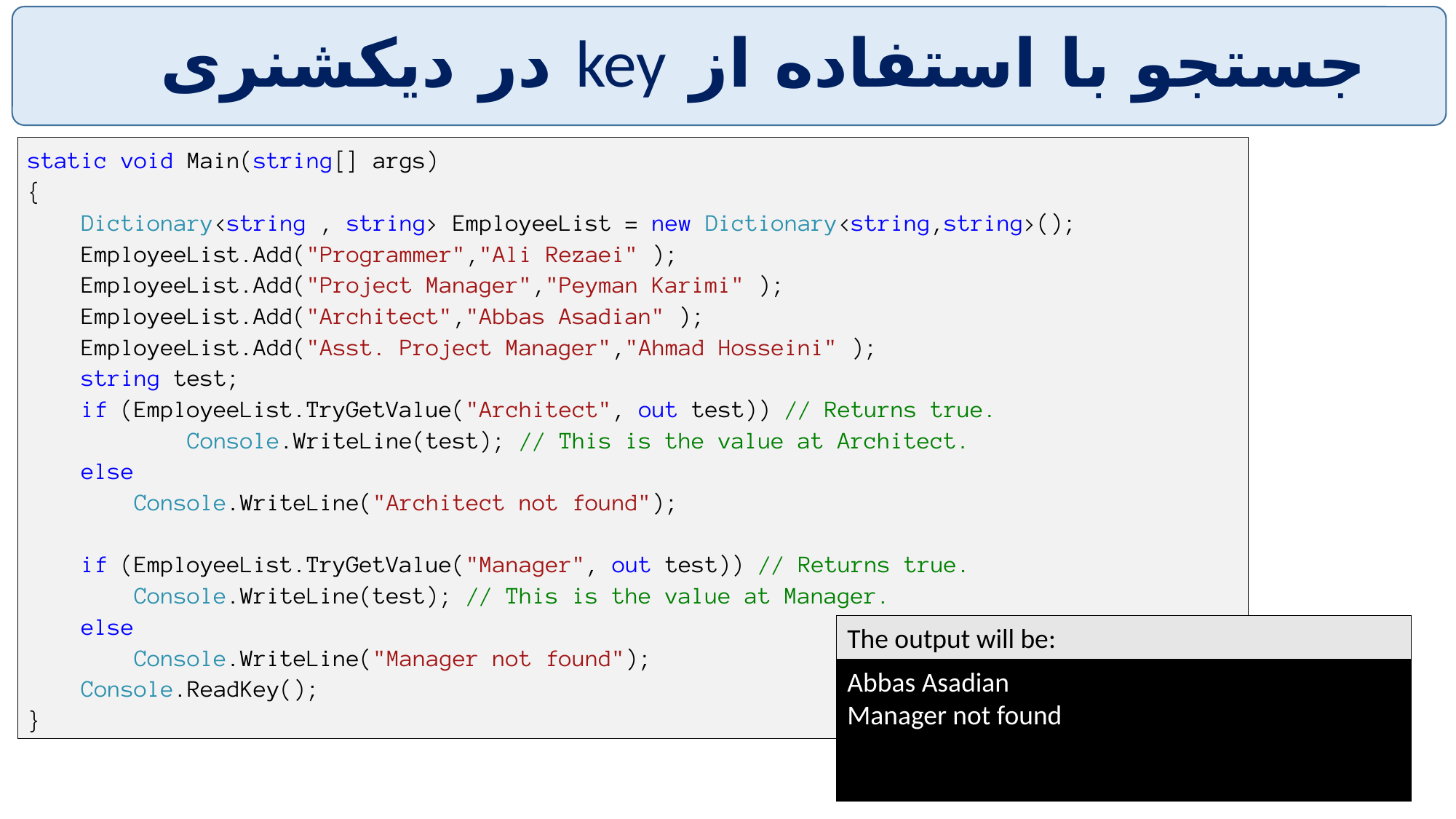

# جستجو با استفاده از key در دیکشنری
static void Main(string[] args)
{
    Dictionary<string , string> EmployeeList = new Dictionary<string,string>();
    EmployeeList.Add("Programmer","Ali Rezaei" );
    EmployeeList.Add("Project Manager","Peyman Karimi" );
    EmployeeList.Add("Architect","Abbas Asadian" );
    EmployeeList.Add("Asst. Project Manager","Ahmad Hosseini" );
    string test;
    if (EmployeeList.TryGetValue("Architect", out test)) // Returns true.
            Console.WriteLine(test); // This is the value at Architect.
    else
        Console.WriteLine("Architect not found");

    if (EmployeeList.TryGetValue("Manager", out test)) // Returns true.
        Console.WriteLine(test); // This is the value at Manager.
    else
        Console.WriteLine("Manager not found");
    Console.ReadKey();
}

The output will be:
Abbas Asadian
Manager not found